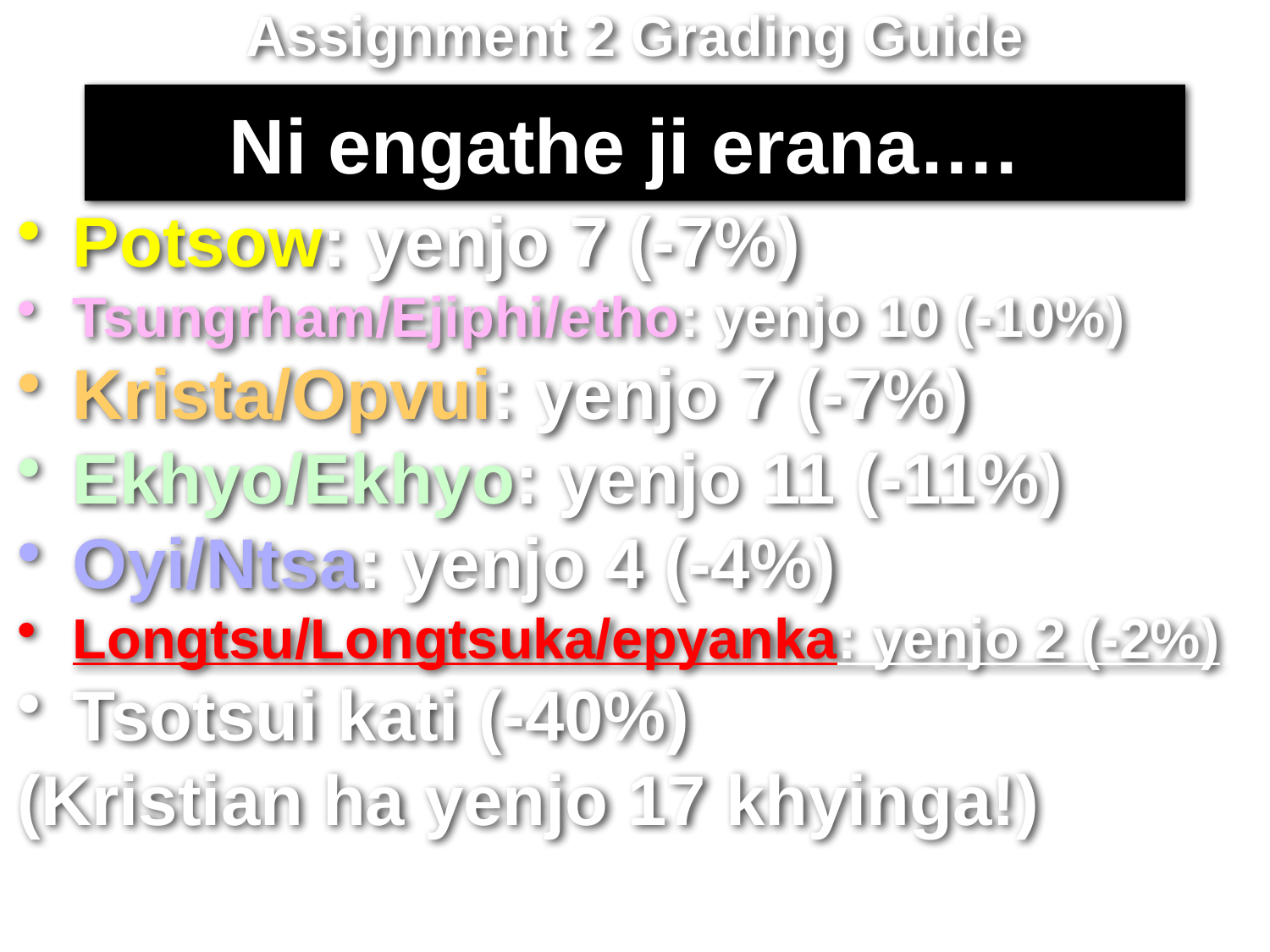

Assignment 2 Grading Guide
31
Ni engathe ji erana….
Potsow: yenjo 7 (-7%)
Tsungrham/Ejiphi/etho: yenjo 10 (-10%)
Krista/Opvui: yenjo 7 (-7%)
Ekhyo/Ekhyo: yenjo 11 (-11%)
Oyi/Ntsa: yenjo 4 (-4%)
Longtsu/Longtsuka/epyanka: yenjo 2 (-2%)
Tsotsui kati (-40%)
(Kristian ha yenjo 17 khyinga!)